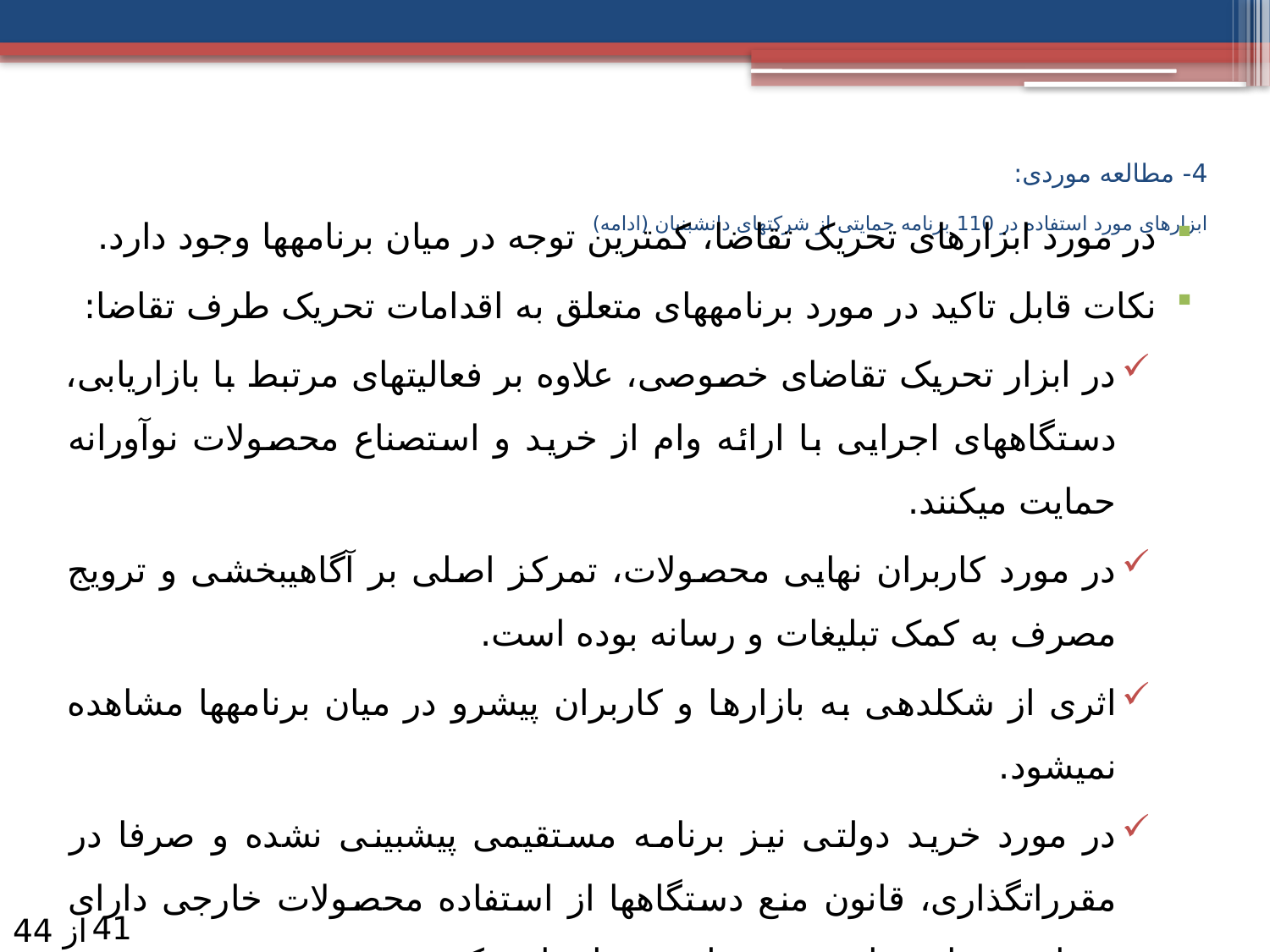

# 4- مطالعه موردی: ابزارهای مورد استفاده در 110 برنامه حمایتی از شرکت­های دانش­بنیان (ادامه)
در مورد ابزارهای تحریک تقاضا، کمترین توجه در میان برنامه­ها وجود دارد.
نکات قابل تاکید در مورد برنامه­های متعلق به اقدامات تحریک طرف تقاضا:
در ابزار تحریک تقاضای خصوصی، علاوه بر فعالیت­های مرتبط با بازاریابی، دستگاه­های اجرایی با ارائه وام از خرید و استصناع محصولات نوآورانه حمایت می­کنند.
در مورد کاربران نهایی محصولات، تمرکز اصلی بر آگاهی­بخشی و ترویج مصرف به کمک تبلیغات و رسانه بوده است.
اثری از شکل­دهی به بازارها و کاربران پیشرو در میان برنامه­ها مشاهده نمی­شود.
در مورد خرید دولتی نیز برنامه مستقیمی پیش­بینی نشده و صرفا در مقررات­گذاری، قانون منع دستگاه­ها از استفاده محصولات خارجی دارای مشابه می­تواند برای خرید دولتی جریان­سازی کند.
41
از 44